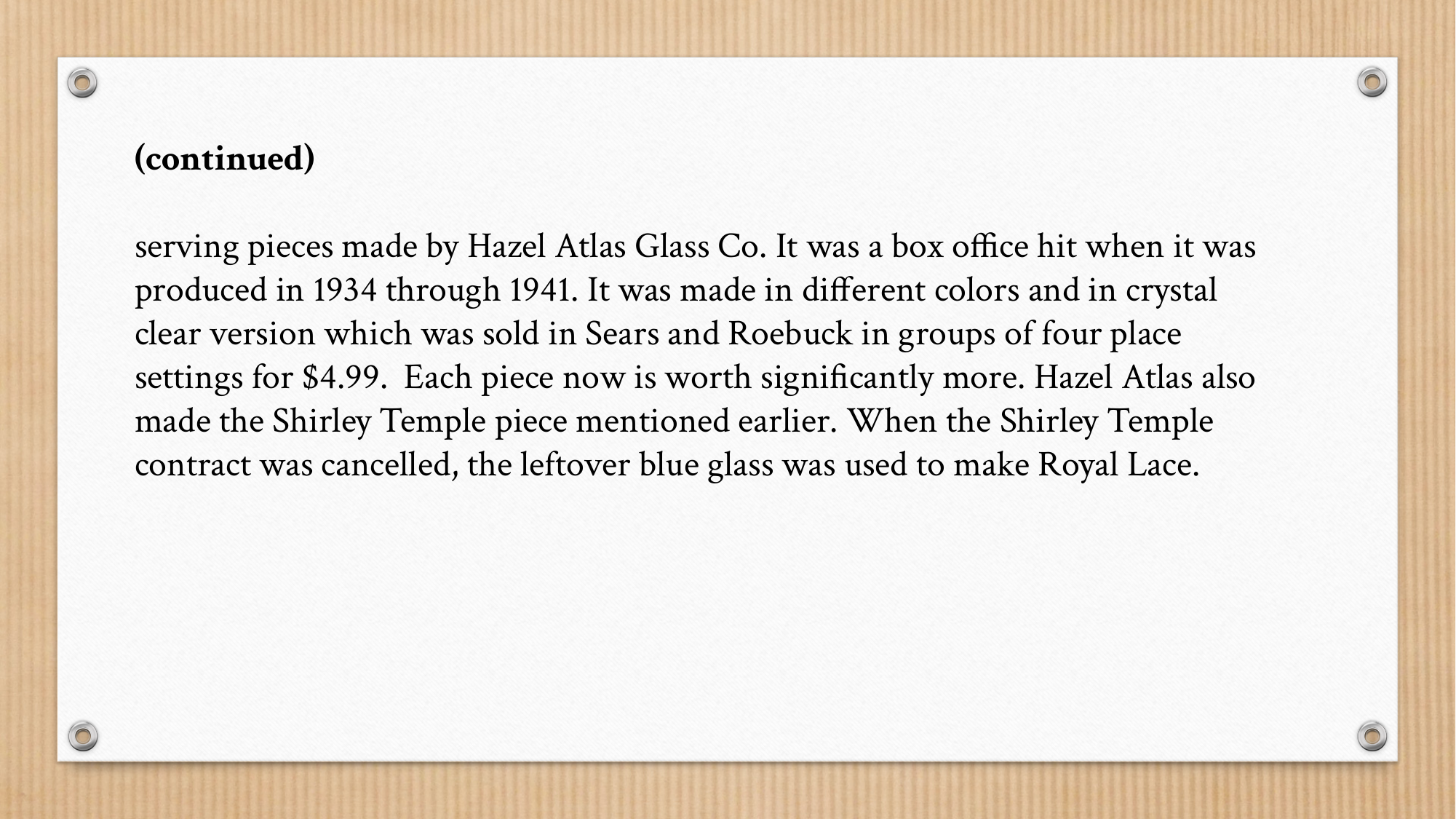

(continued)

serving pieces made by Hazel Atlas Glass Co. It was a box office hit when it was produced in 1934 through 1941. It was made in different colors and in crystal clear version which was sold in Sears and Roebuck in groups of four place settings for $4.99.  Each piece now is worth significantly more. Hazel Atlas also made the Shirley Temple piece mentioned earlier. When the Shirley Temple contract was cancelled, the leftover blue glass was used to make Royal Lace.